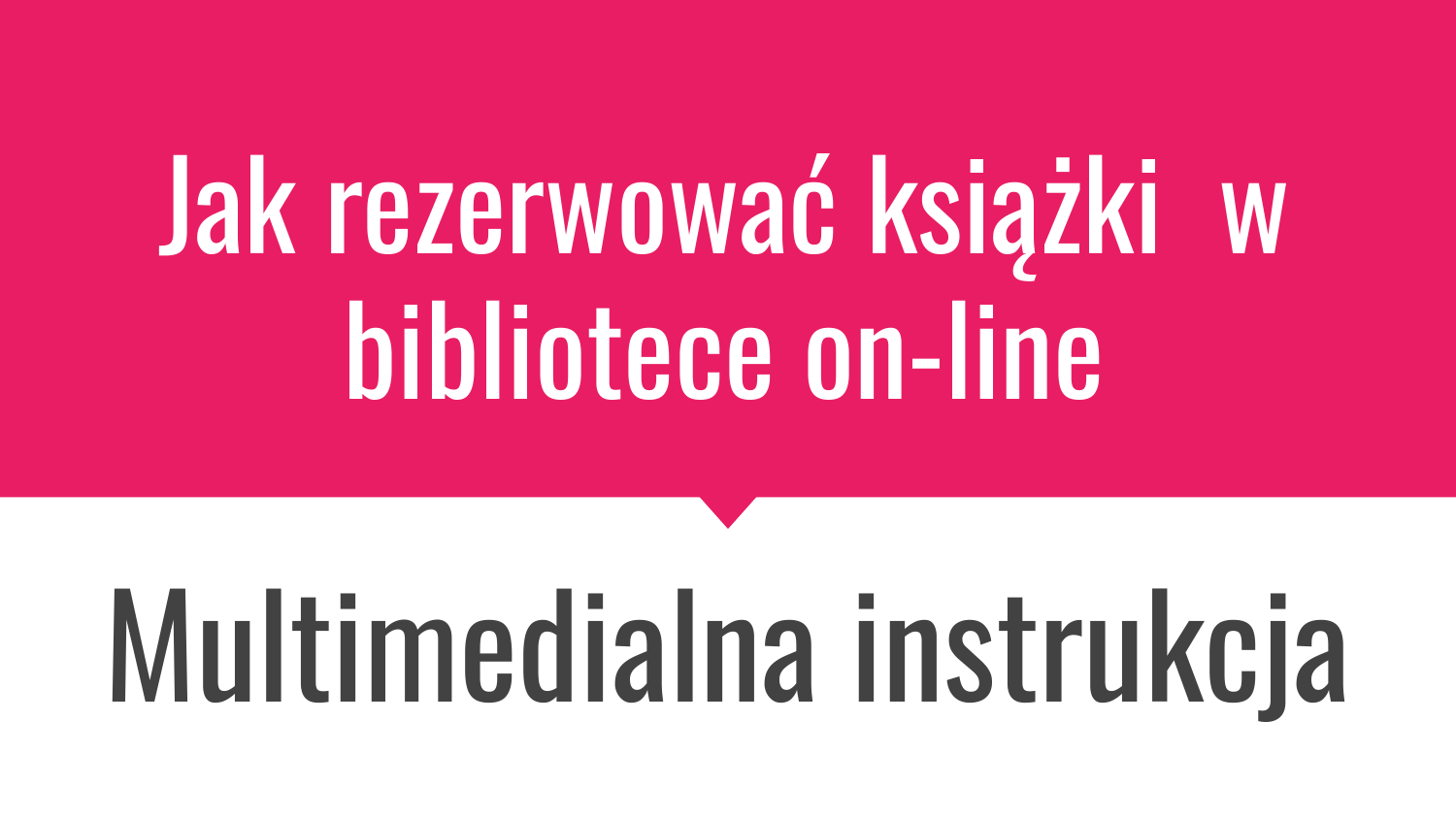

# Jak rezerwować książki  w bibliotece on-line
Multimedialna instrukcja